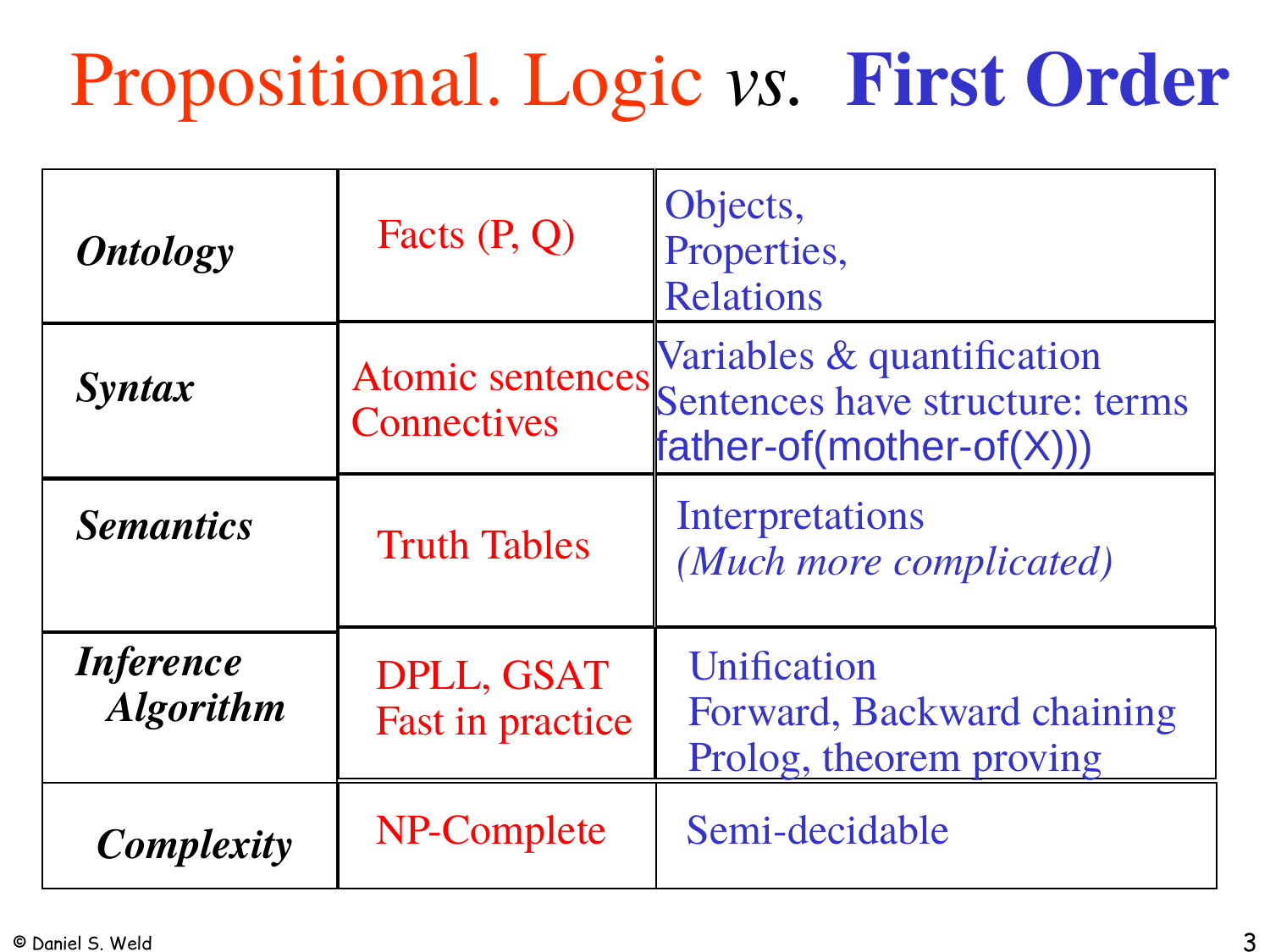

# Propositional. Logic vs.  First Order

Objects,
Properties,
Relations
Facts (P, Q)
Ontology

Syntax

Semantics

Inference
   Algorithm

  Complexity

Variables & quantification
Sentences have structure: terms
father-of(mother-of(X)))
Atomic sentences
Connectives

Interpretations
(Much more complicated)
Truth Tables
Unification
Forward, Backward chaining
Prolog, theorem proving
DPLL, GSAT
Fast in practice

NP-Complete
Semi-decidable
3
© Daniel S. Weld